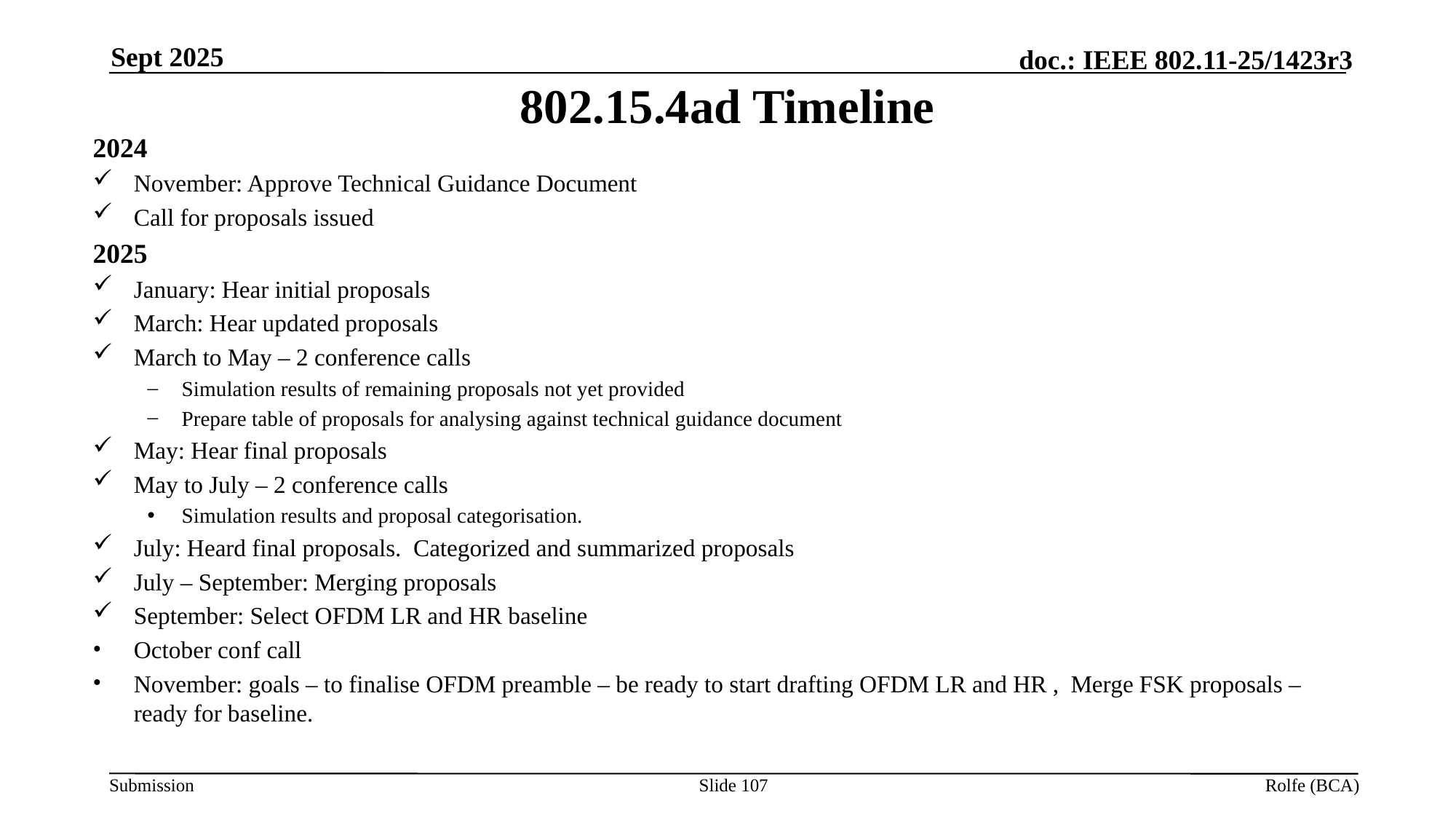

Sept 2025
# 802.15.4ad Timeline
2024
November: Approve Technical Guidance Document
Call for proposals issued
2025
January: Hear initial proposals
March: Hear updated proposals
March to May – 2 conference calls
Simulation results of remaining proposals not yet provided
Prepare table of proposals for analysing against technical guidance document
May: Hear final proposals
May to July – 2 conference calls
Simulation results and proposal categorisation.
July: Heard final proposals.  Categorized and summarized proposals
July – September: Merging proposals
September: Select OFDM LR and HR baseline
October conf call
November: goals – to finalise OFDM preamble – be ready to start drafting OFDM LR and HR ,  Merge FSK proposals – ready for baseline.
Slide 107
Rolfe (BCA)